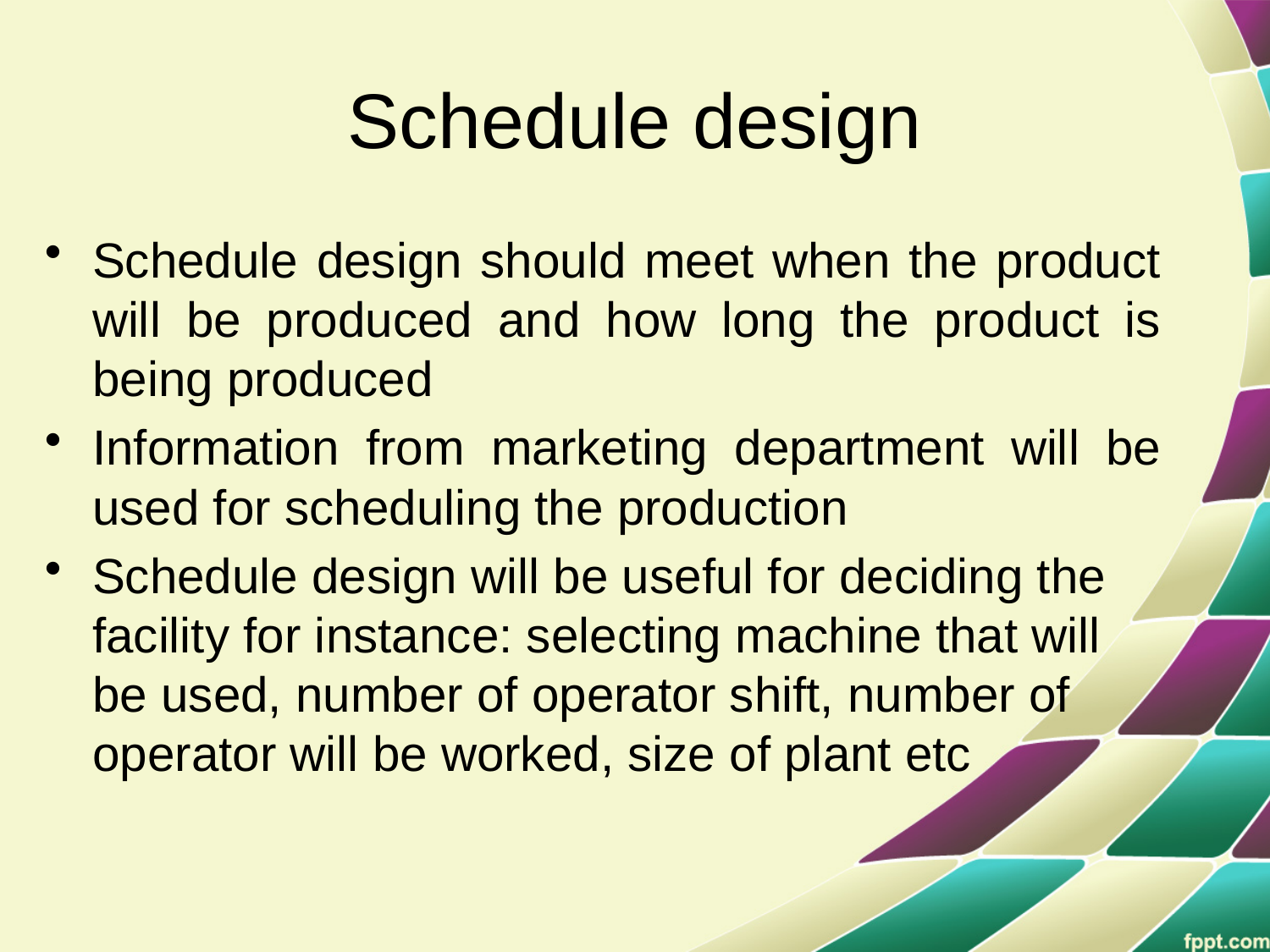

# Schedule design
Schedule design should meet when the product will be produced and how long the product is being produced
Information from marketing department will be used for scheduling the production
Schedule design will be useful for deciding the facility for instance: selecting machine that will be used, number of operator shift, number of operator will be worked, size of plant etc